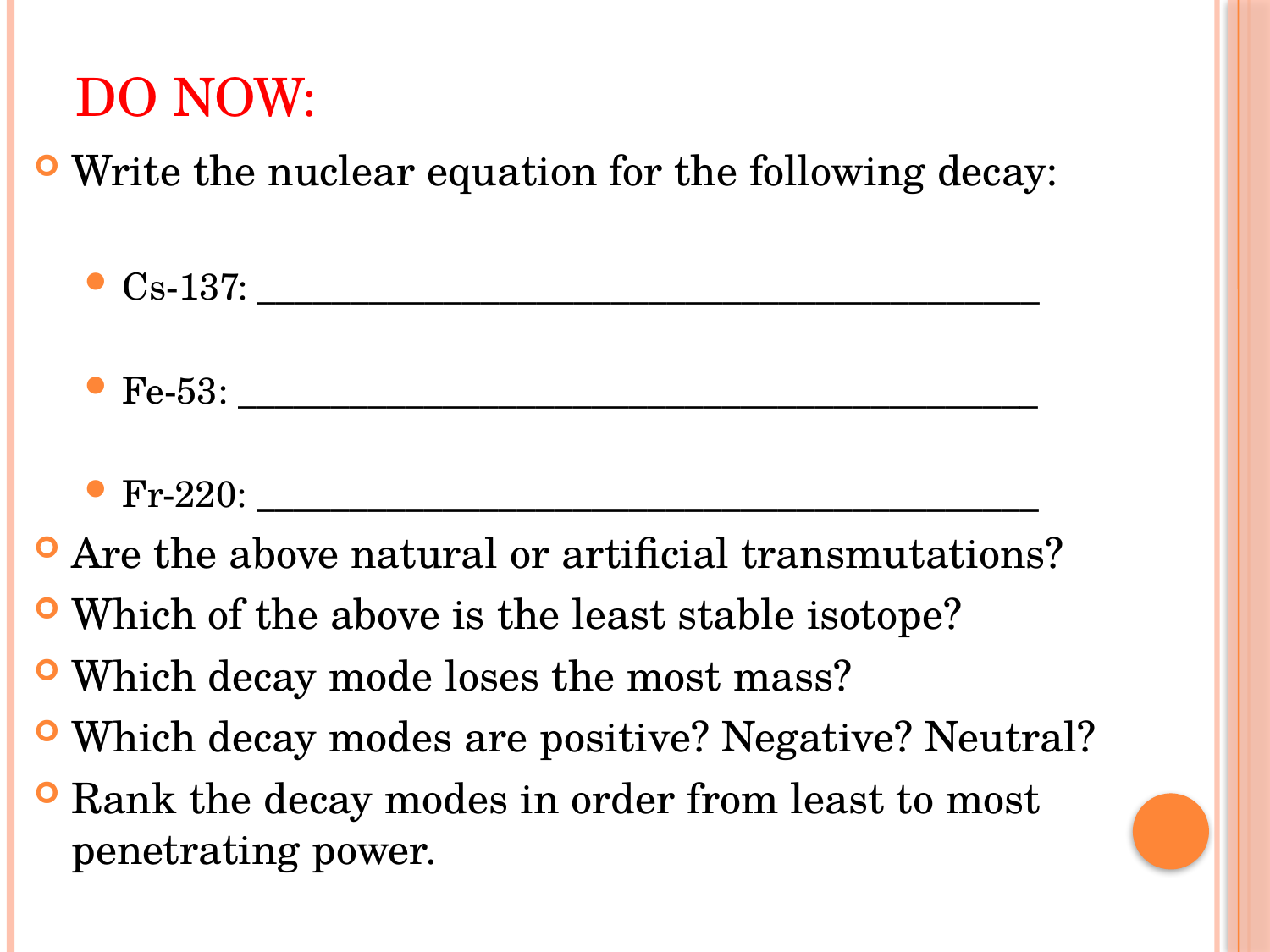

# Do Now:
Write the nuclear equation for the following decay:

Cs-137: __________________________________________

Fe-53: ___________________________________________

Fr-220: __________________________________________
Are the above natural or artificial transmutations?
Which of the above is the least stable isotope?
Which decay mode loses the most mass?
Which decay modes are positive? Negative? Neutral?
Rank the decay modes in order from least to most penetrating power.